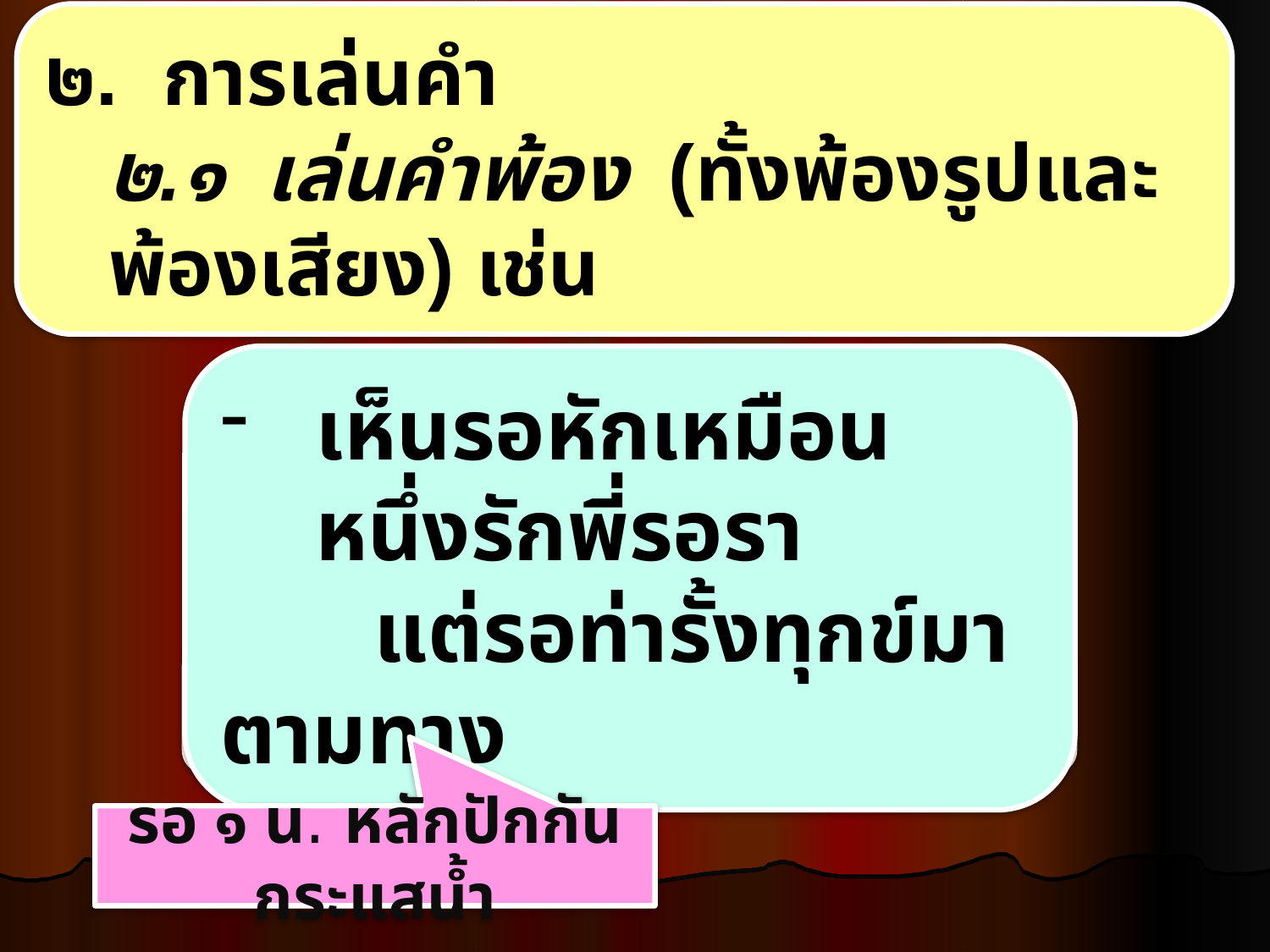

๒.  การเล่นคำ
๒.๑  เล่นคำพ้อง  (ทั้งพ้องรูปและพ้องเสียง) เช่น
เห็นรอหักเหมือนหนึ่งรักพี่รอรา
       แต่รอท่ารั้งทุกข์มาตามทาง
รอหัก      รอรา      รอท่า
รอ ๑ น. หลักปักกันกระแสน้ำ